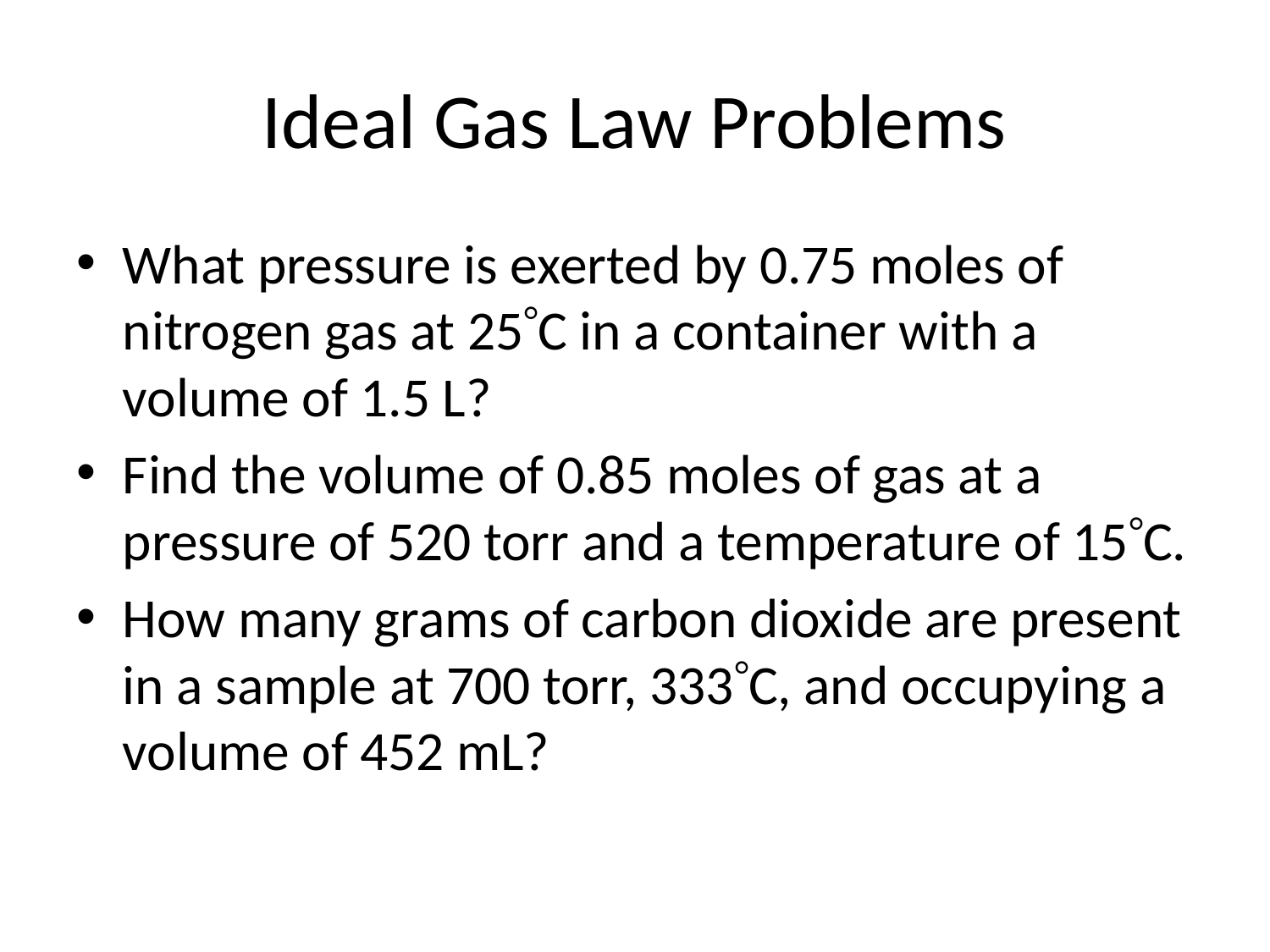

# Ideal Gas Law Problems
What pressure is exerted by 0.75 moles of nitrogen gas at 25°C in a container with a volume of 1.5 L?
Find the volume of 0.85 moles of gas at a pressure of 520 torr and a temperature of 15°C.
How many grams of carbon dioxide are present in a sample at 700 torr, 333°C, and occupying a volume of 452 mL?